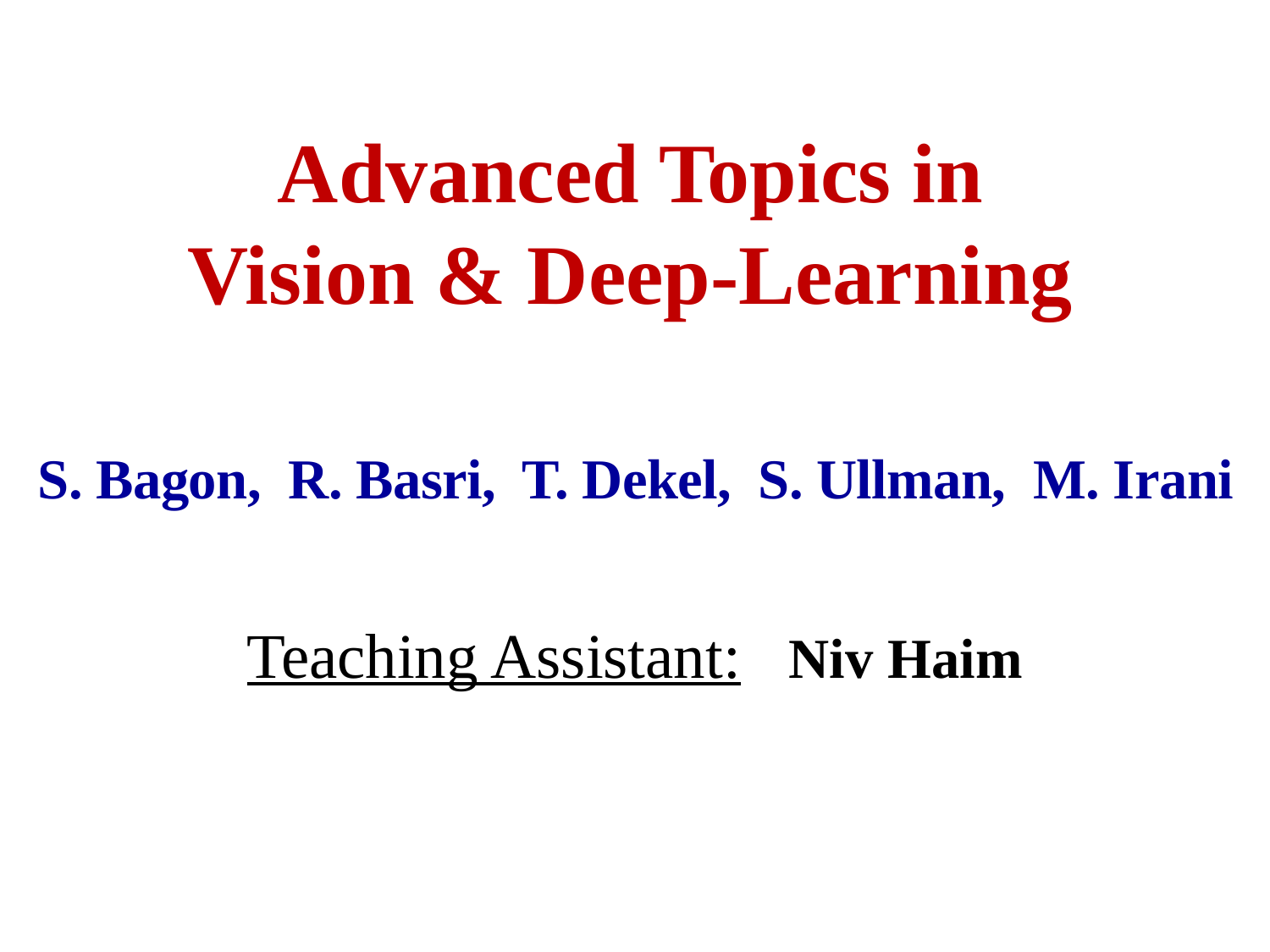

Advanced Topics in
Vision & Deep-Learning
S. Bagon,  R. Basri,  T. Dekel,  S. Ullman,  M. Irani
Teaching Assistant:   Niv Haim